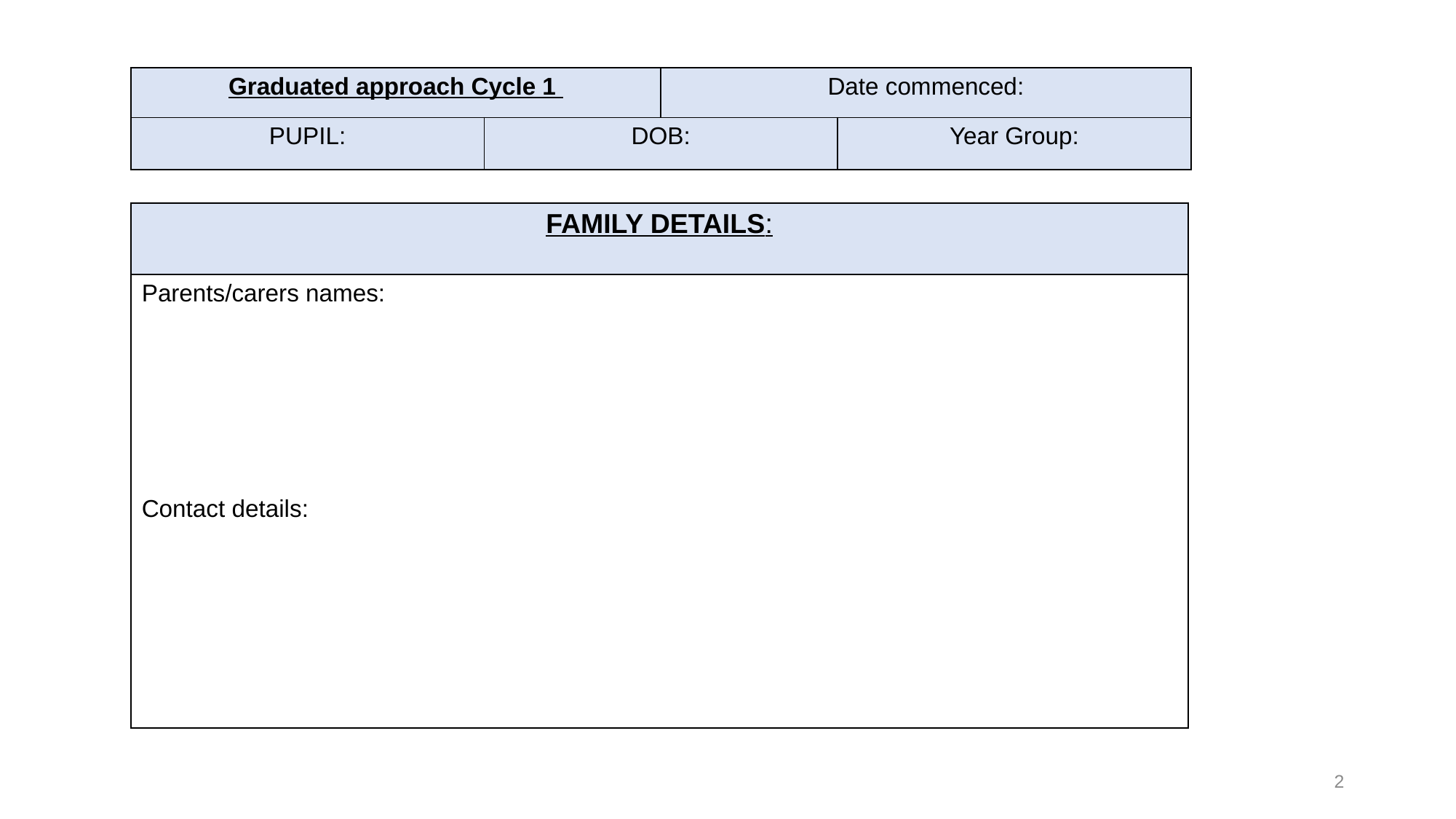

| Graduated approach Cycle 1 |  | Date commenced: |  |
| --- | --- | --- | --- |
| PUPIL: | DOB: |  | Year Group: |
| FAMILY DETAILS: |
| --- |
| Parents/carers names: Contact details: |
2